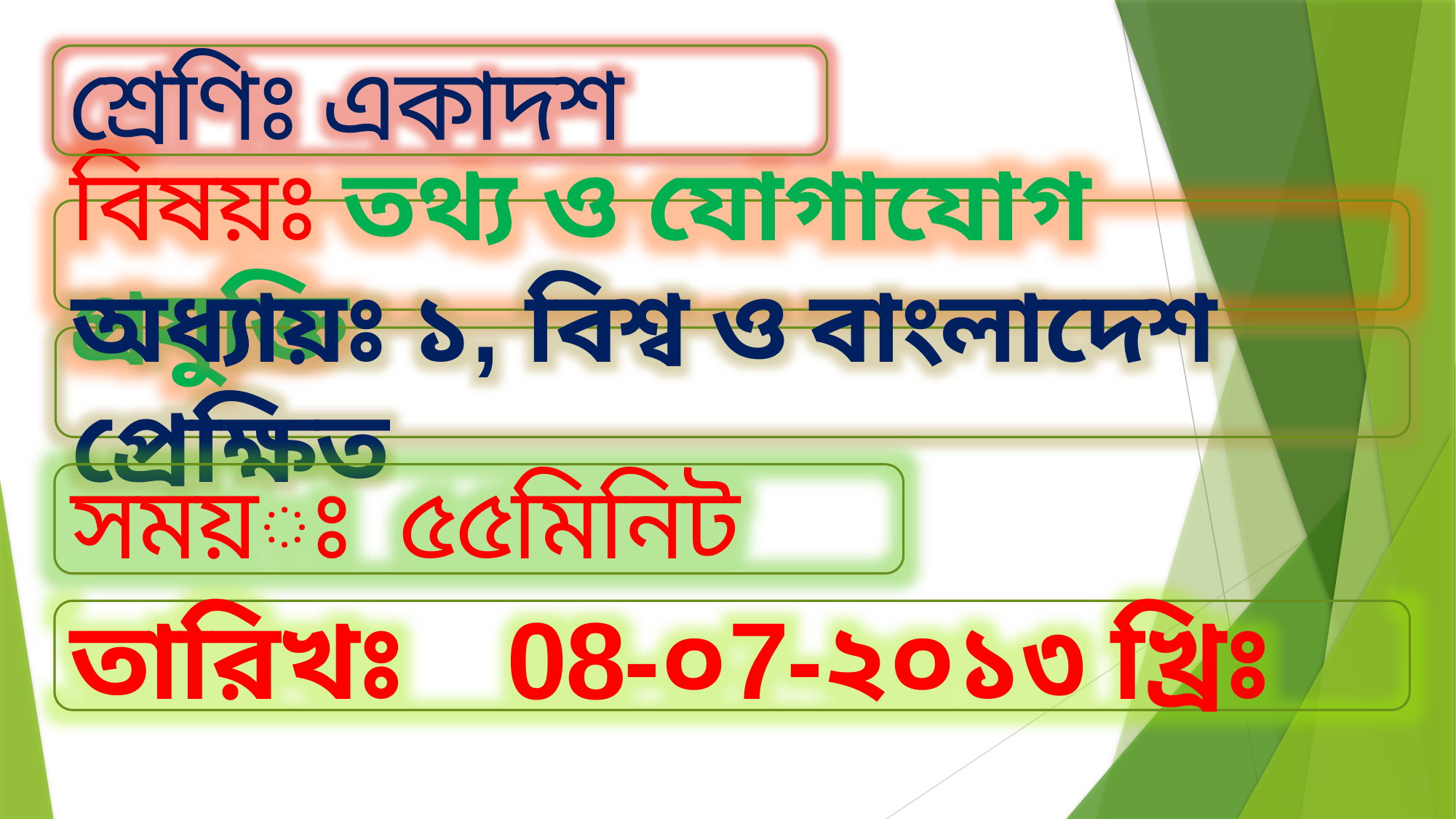

শ্রেণিঃ একাদশ

বিষয়ঃ তথ্য ও যোগাযোগ প্রযুক্তি

অধ্যায়ঃ ১, বিশ্ব ও বাংলাদেশ প্রেক্ষিত
সময়ঃ	৫৫মিনিট
তারিখঃ	08-০7-২০১৩ খ্রিঃ